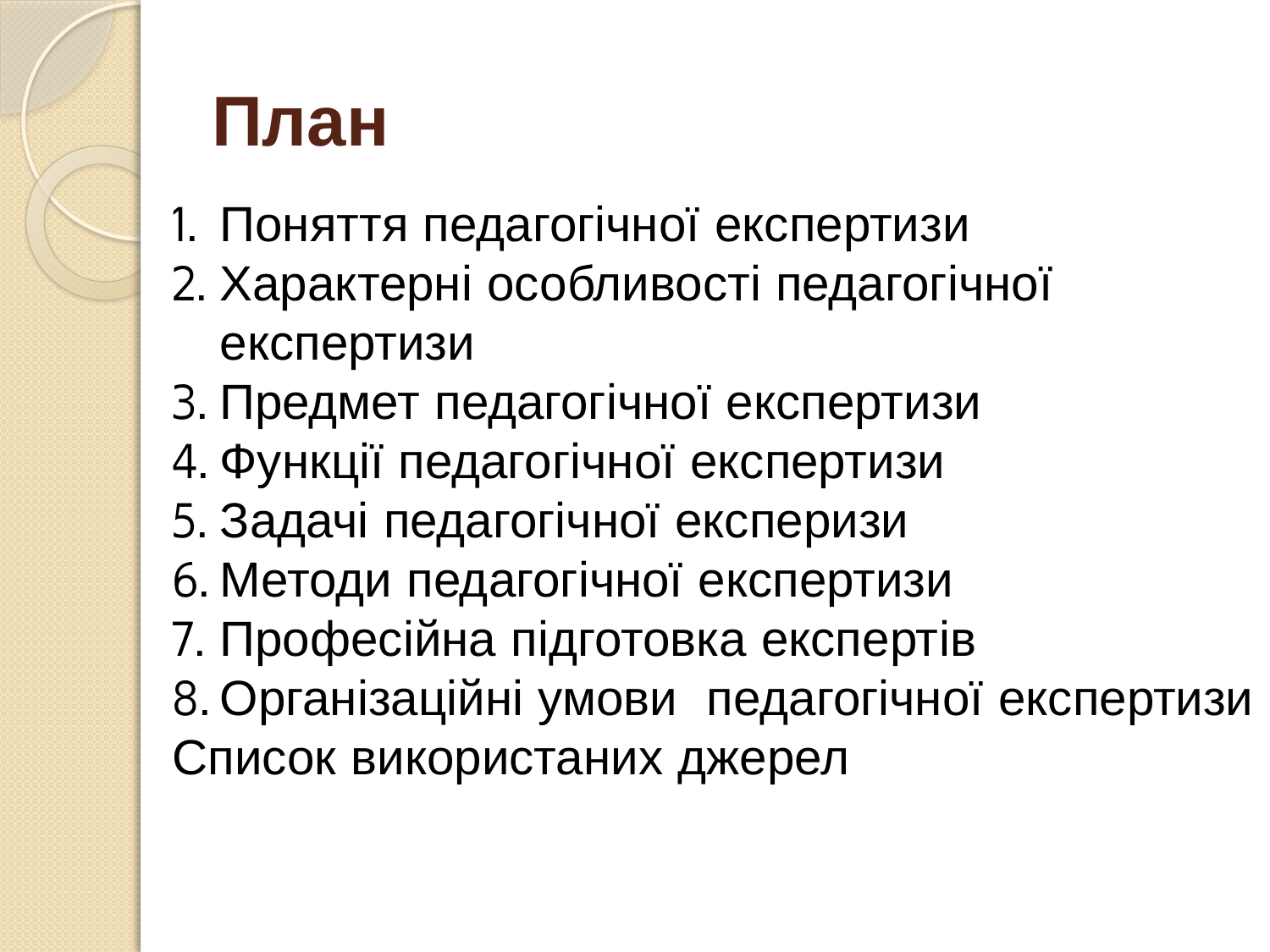

# План
Поняття педагогічної експертизи
Характерні особливості педагогічної експертизи
Предмет педагогічної експертизи
Функції педагогічної експертизи
Задачі педагогічної експеризи
Методи педагогічної експертизи
Професійна підготовка експертів
Організаційні умови  педагогічної експертизи
Список використаних джерел